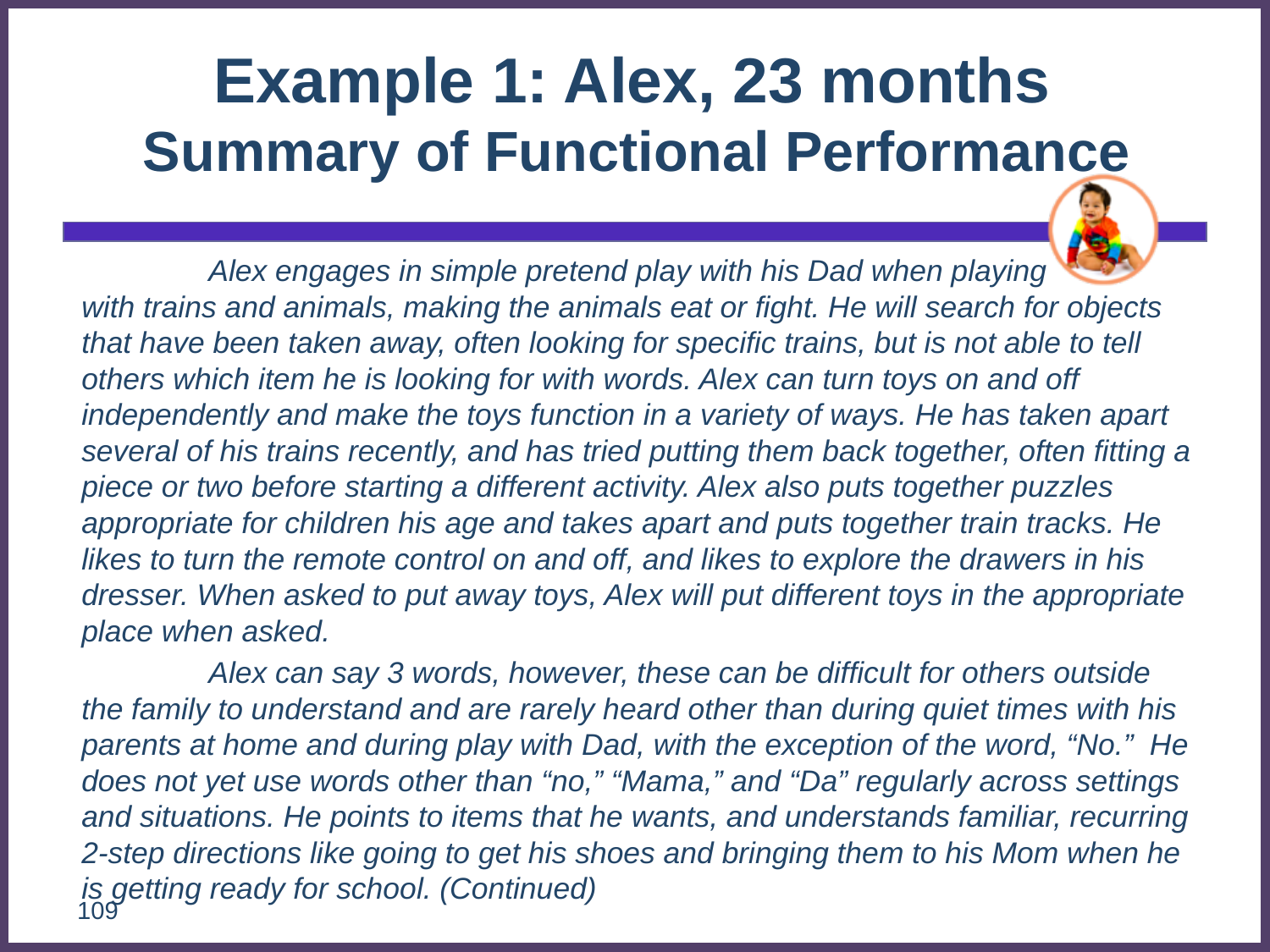

# Example 1: Alex, 23 months Summary of Functional Performance
		Alex engages in simple pretend play with his Dad when playing                 with trains and animals, making the animals eat or fight. He will search for objects that have been taken away, often looking for specific trains, but is not able to tell others which item he is looking for with words. Alex can turn toys on and off independently and make the toys function in a variety of ways. He has taken apart several of his trains recently, and has tried putting them back together, often fitting a piece or two before starting a different activity. Alex also puts together puzzles appropriate for children his age and takes apart and puts together train tracks. He likes to turn the remote control on and off, and likes to explore the drawers in his dresser. When asked to put away toys, Alex will put different toys in the appropriate place when asked.
		Alex can say 3 words, however, these can be difficult for others outside the family to understand and are rarely heard other than during quiet times with his parents at home and during play with Dad, with the exception of the word, “No.”  He does not yet use words other than “no,” “Mama,” and “Da” regularly across settings and situations. He points to items that he wants, and understands familiar, recurring 2-step directions like going to get his shoes and bringing them to his Mom when he is getting ready for school. (Continued)